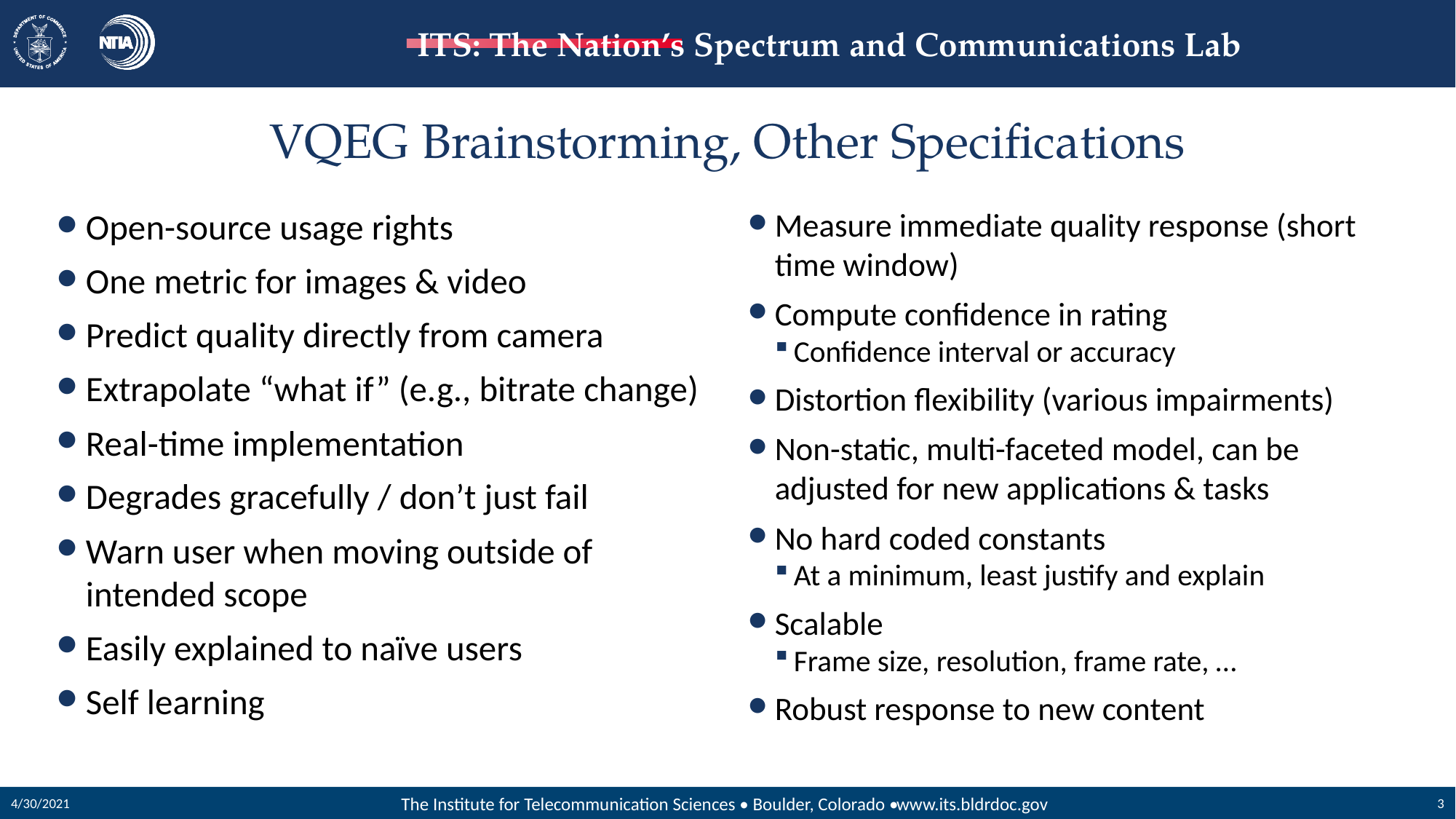

# VQEG Brainstorming, Other Specifications
Open-source usage rights
One metric for images & video
Predict quality directly from camera
Extrapolate “what if” (e.g., bitrate change)
Real-time implementation
Degrades gracefully / don’t just fail
Warn user when moving outside of intended scope
Easily explained to naïve users
Self learning
Measure immediate quality response (short time window)
Compute confidence in rating
Confidence interval or accuracy
Distortion flexibility (various impairments)
Non-static, multi-faceted model, can be adjusted for new applications & tasks
No hard coded constants
At a minimum, least justify and explain
Scalable
Frame size, resolution, frame rate, …
Robust response to new content
4/30/2021
3